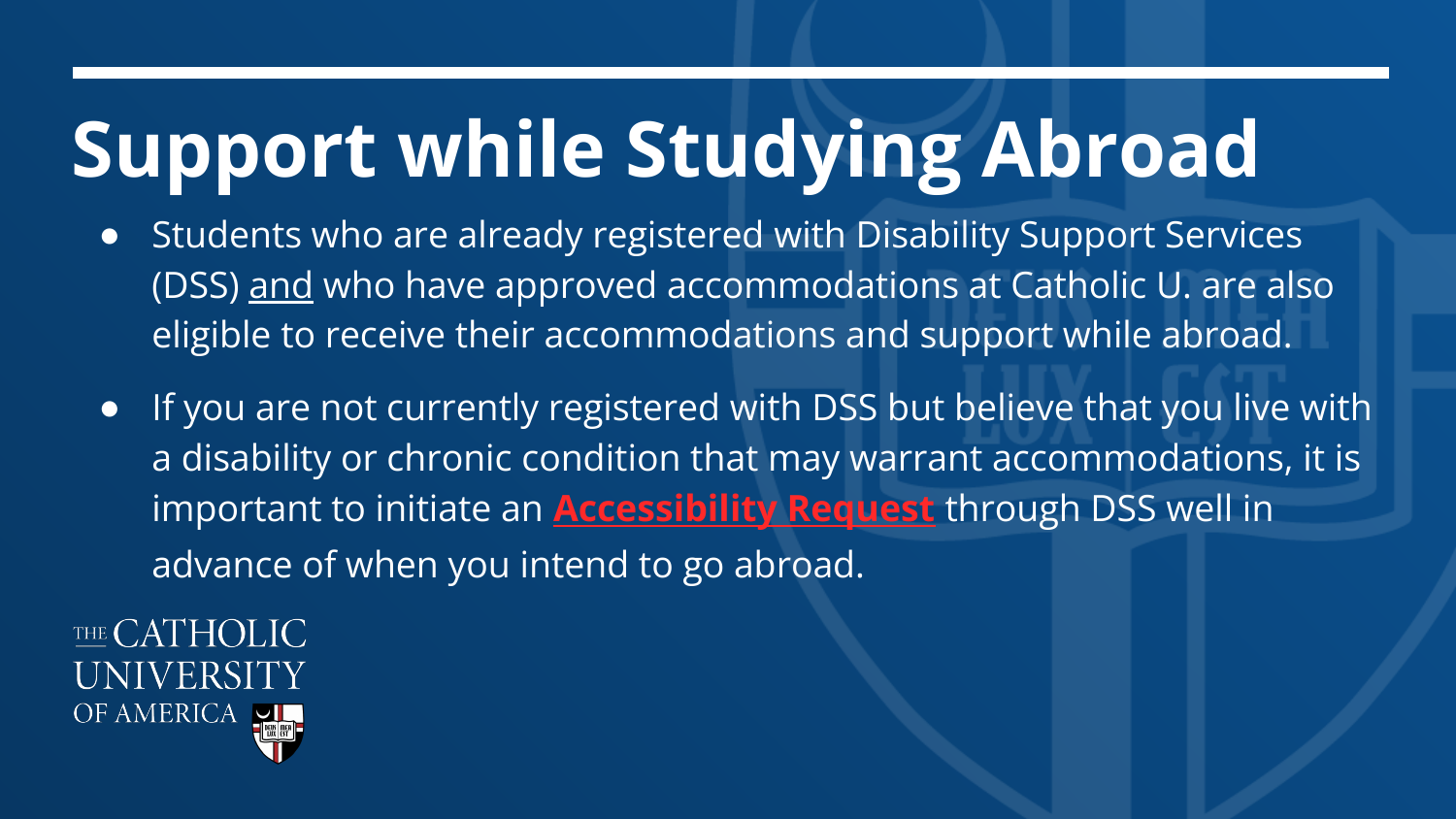

# Support while Studying Abroad
Students who are already registered with Disability Support Services (DSS) and who have approved accommodations at Catholic U. are also eligible to receive their accommodations and support while abroad.

If you are not currently registered with DSS but believe that you live with a disability or chronic condition that may warrant accommodations, it is important to initiate an Accessibility Request through DSS well in advance of when you intend to go abroad.